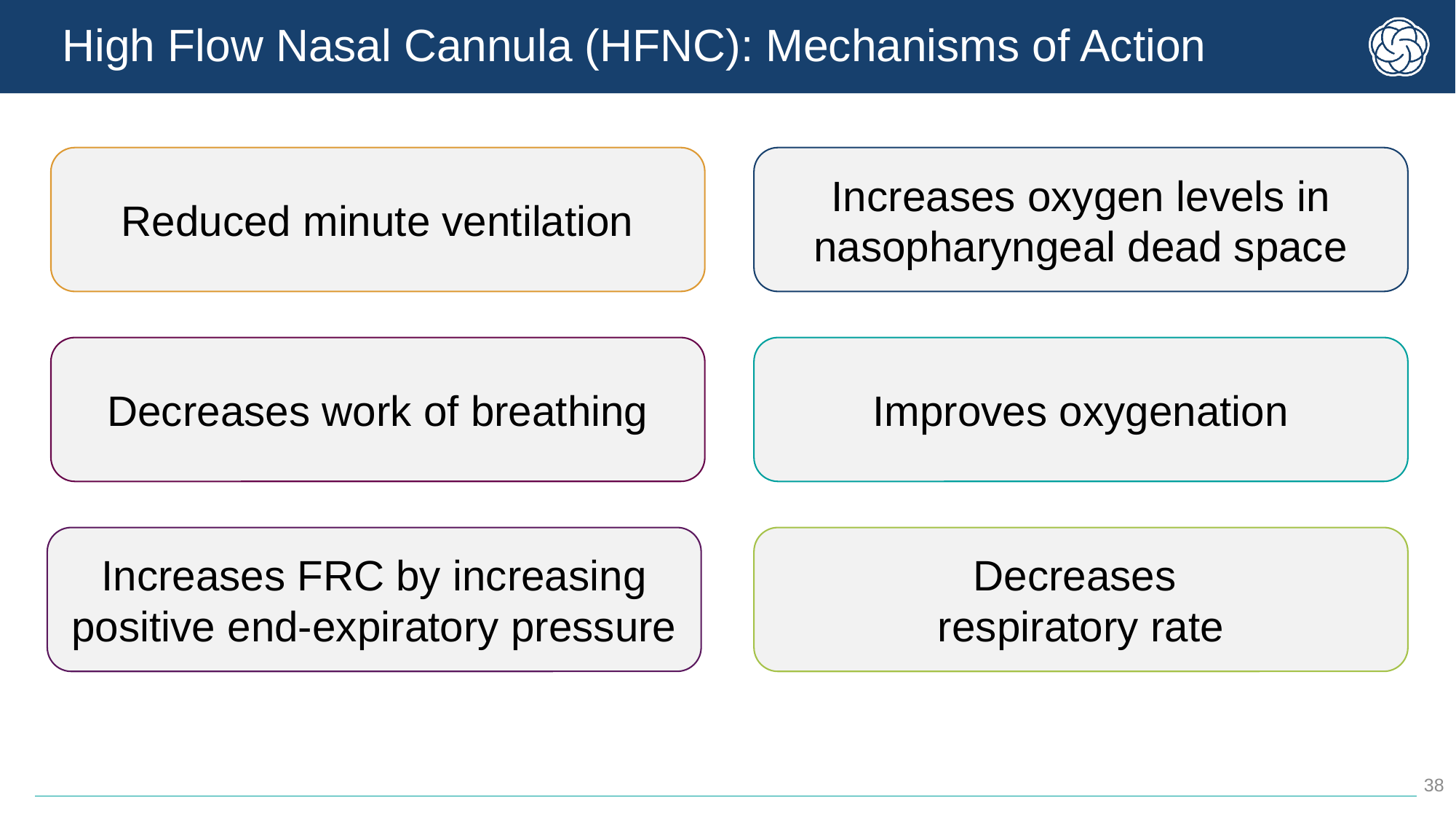

# High Flow Nasal Cannula (HFNC): Mechanisms of Action
Reduced minute ventilation
Increases oxygen levels in nasopharyngeal dead space
Decreases work of breathing
Improves oxygenation
Increases FRC by increasing positive end-expiratory pressure
Decreases
respiratory rate
38